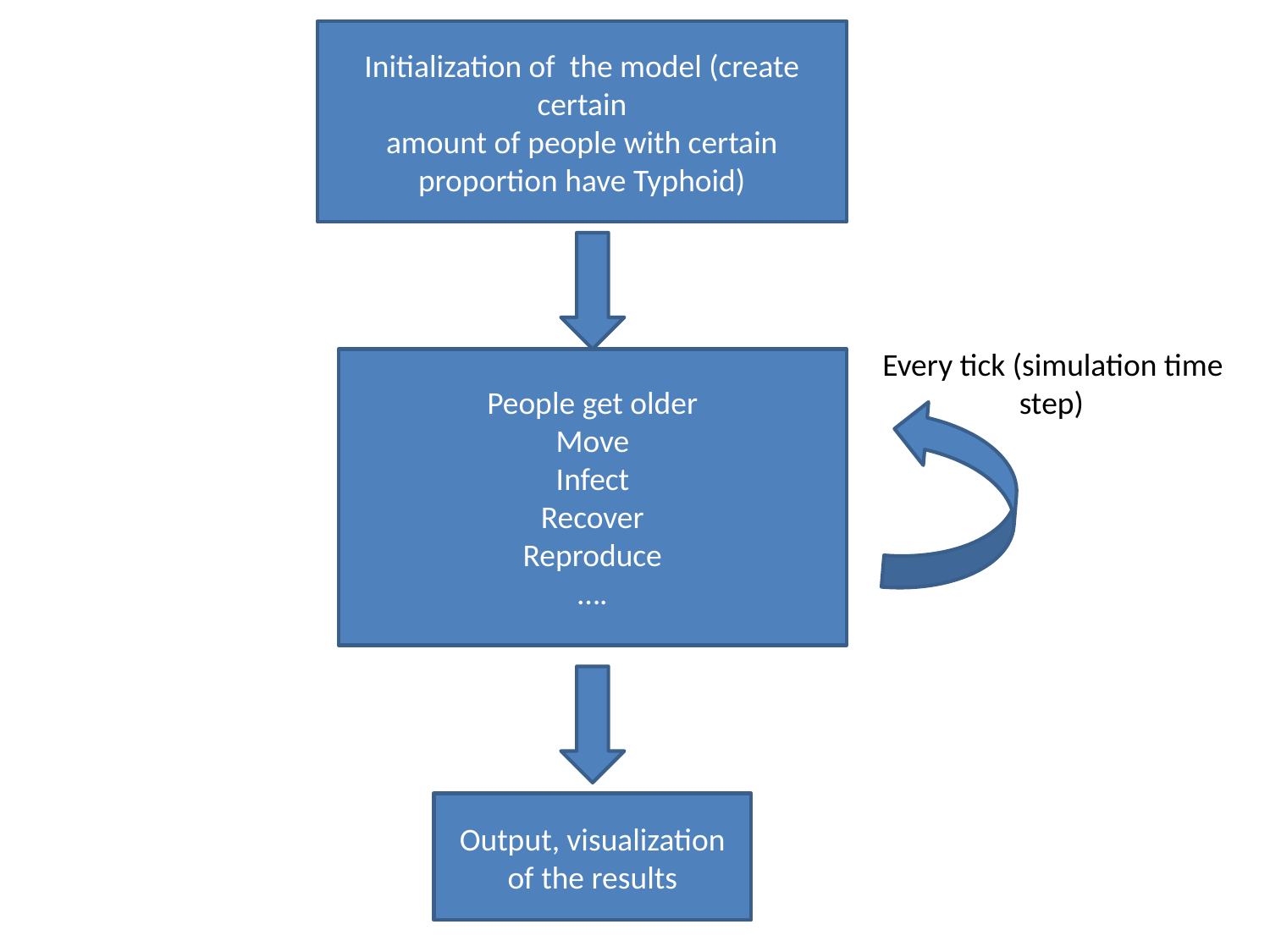

Initialization of  the model (create certain
amount of people with certain proportion have Typhoid)

Every tick (simulation time
                   step)
People get older
Move
Infect
Recover
Reproduce
….

Output, visualization of the results